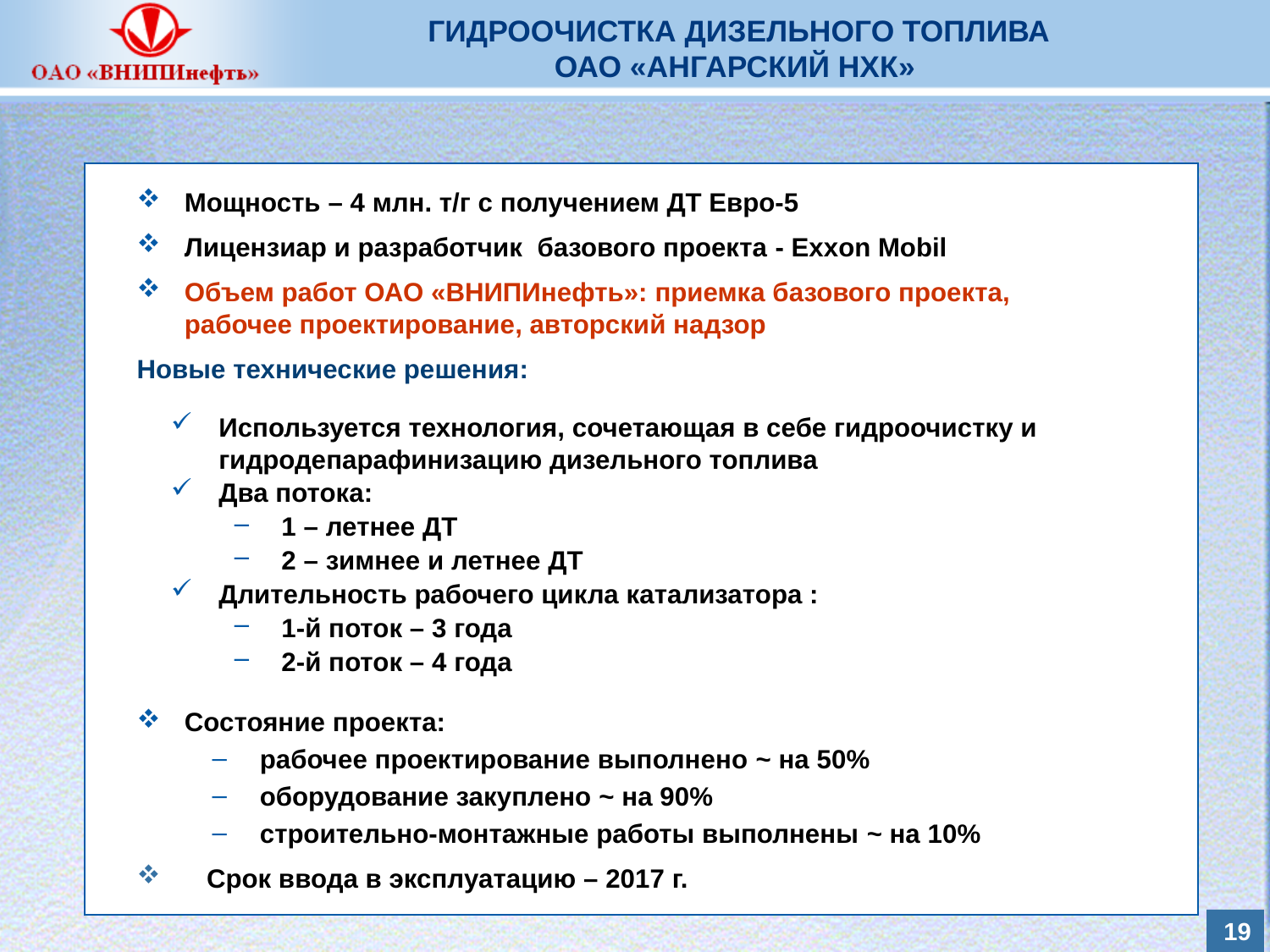

# ГИДРООЧИСТКА ДИЗЕЛЬНОГО ТОПЛИВА ОАО «АНГАРСКИЙ НХК»

Мощность – 4 млн. т/г с получением ДТ Евро-5
Лицензиар и разработчик  базового проекта - Exxon Mobil
Объем работ ОАО «ВНИПИнефть»: приемка базового проекта,
рабочее проектирование, авторский надзор
Новые технические решения:
Используется технология, сочетающая в себе гидроочистку и гидродепарафинизацию дизельного топлива
Два потока:
 1 – летнее ДТ
 2 – зимнее и летнее ДТ
Длительность рабочего цикла катализатора :
 1-й поток – 3 года
 2-й поток – 4 года
Состояние проекта:
рабочее проектирование выполнено ~ на 50%
оборудование закуплено ~ на 90%
строительно-монтажные работы выполнены ~ на 10%
   Срок ввода в эксплуатацию – 2017 г.

19